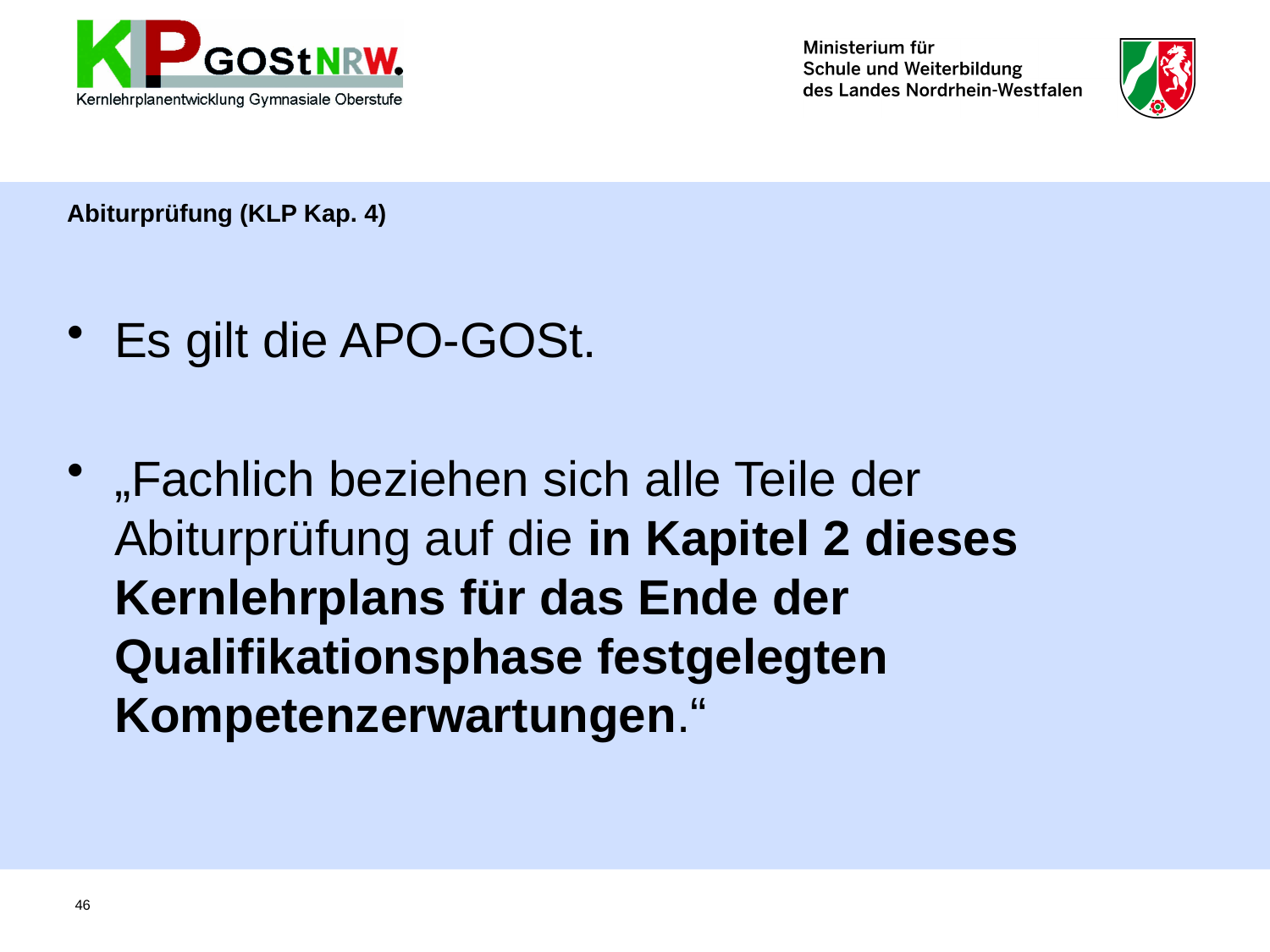

# Abiturprüfung (KLP Kap. 4)
Es gilt die APO-GOSt.

„Fachlich beziehen sich alle Teile der Abiturprüfung auf die in Kapitel 2 dieses Kernlehrplans für das Ende der Qualifikationsphase festgelegten Kompetenzerwartungen.“
46